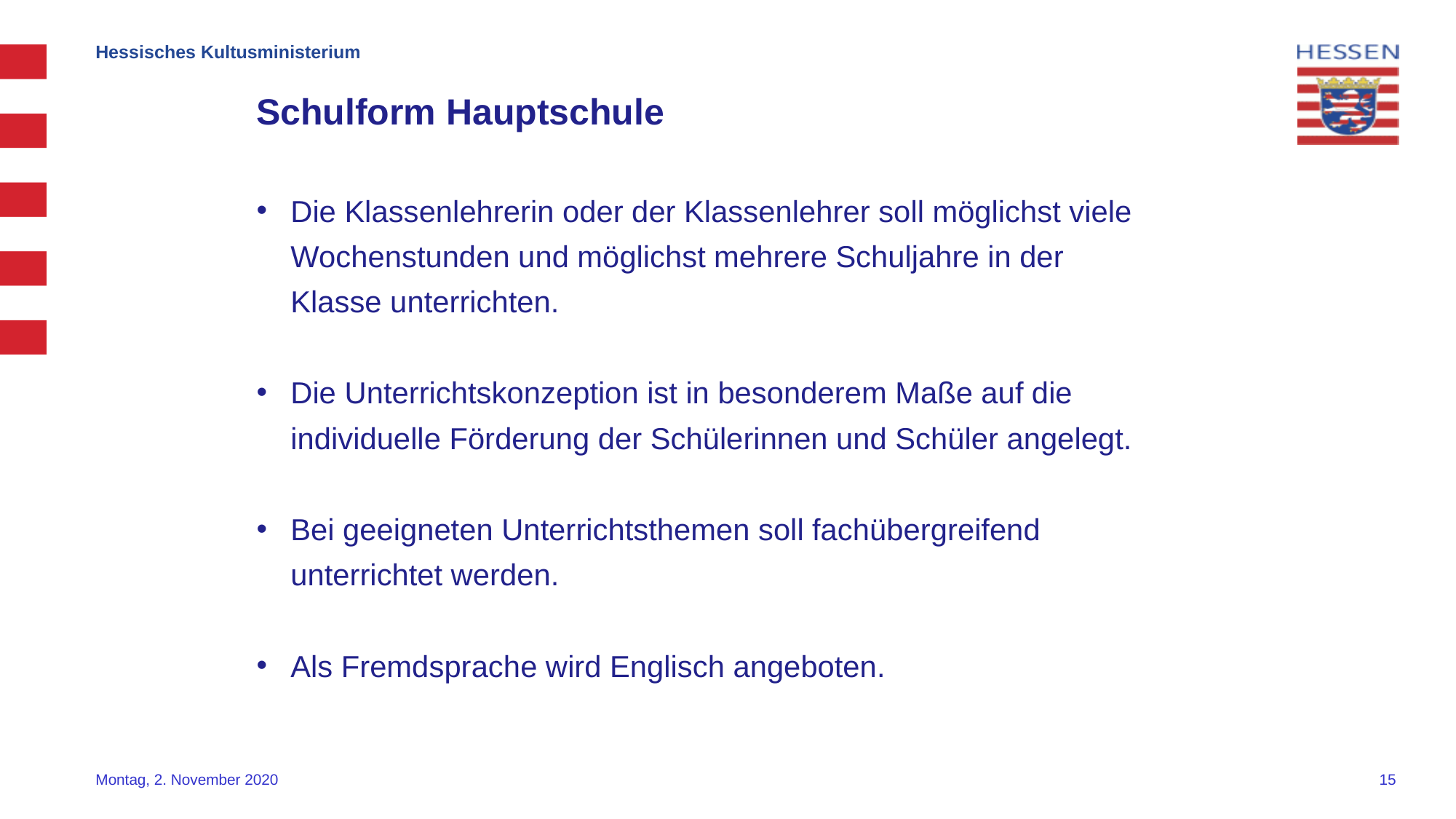

Hessisches Kultusministerium
Schulform Hauptschule
Die Klassenlehrerin oder der Klassenlehrer soll möglichst viele Wochenstunden und möglichst mehrere Schuljahre in der Klasse unterrichten.

Die Unterrichtskonzeption ist in besonderem Maße auf die individuelle Förderung der Schülerinnen und Schüler angelegt.

Bei geeigneten Unterrichtsthemen soll fachübergreifend unterrichtet werden.

Als Fremdsprache wird Englisch angeboten.

Montag, 2. November 2020